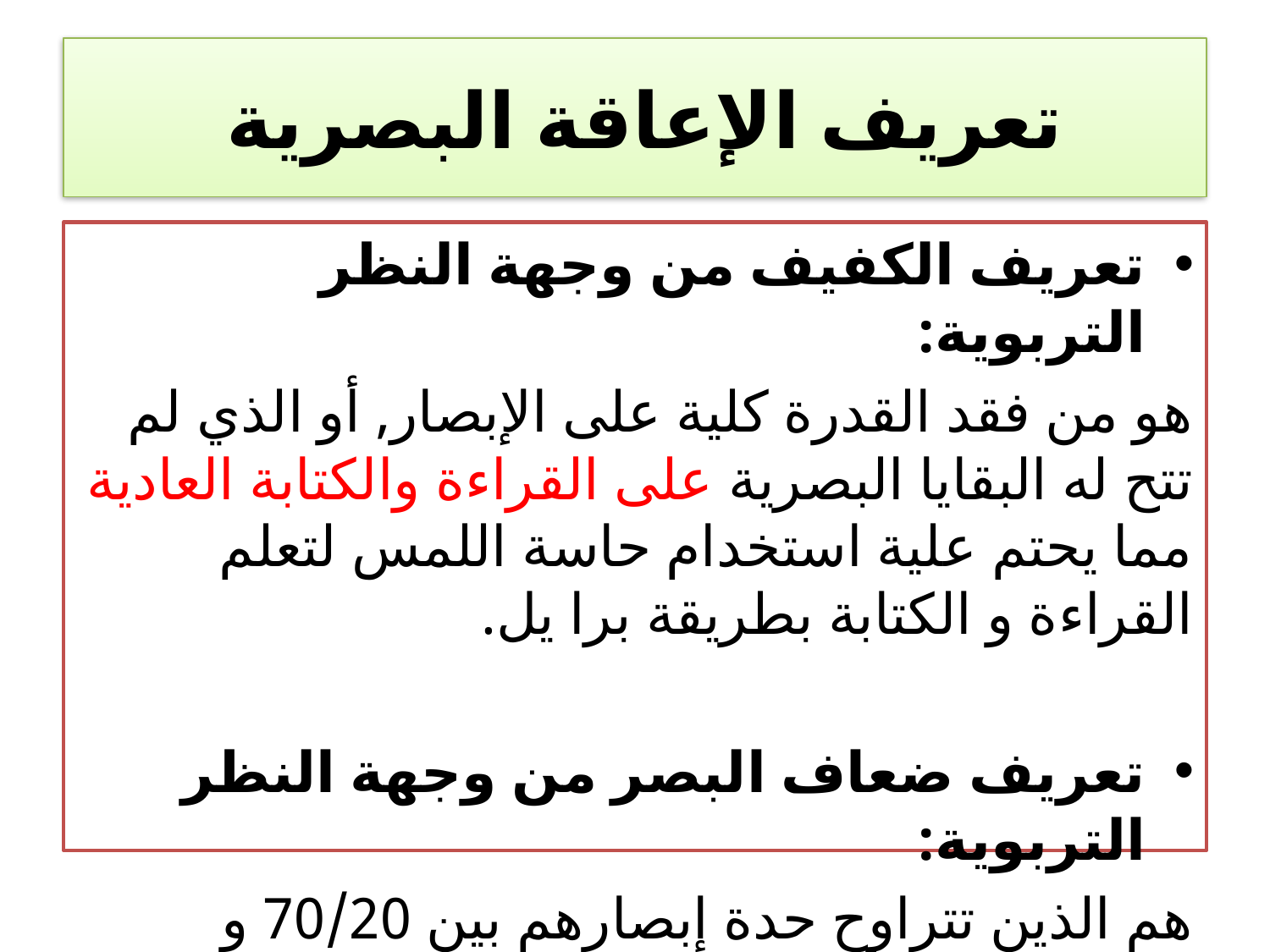

# تعريف الإعاقة البصرية
تعريف الكفيف من وجهة النظر التربوية:
هو من فقد القدرة كلية على الإبصار, أو الذي لم تتح له البقايا البصرية على القراءة والكتابة العادية مما يحتم علية استخدام حاسة اللمس لتعلم  القراءة و الكتابة بطريقة برا يل.

تعريف ضعاف البصر من وجهة النظر التربوية:
هم الذين تتراوح حدة إبصارهم بين 70/20 و 200/20 قدمًا أي ما يقرب من 20/6 و 60/6 مترًا.